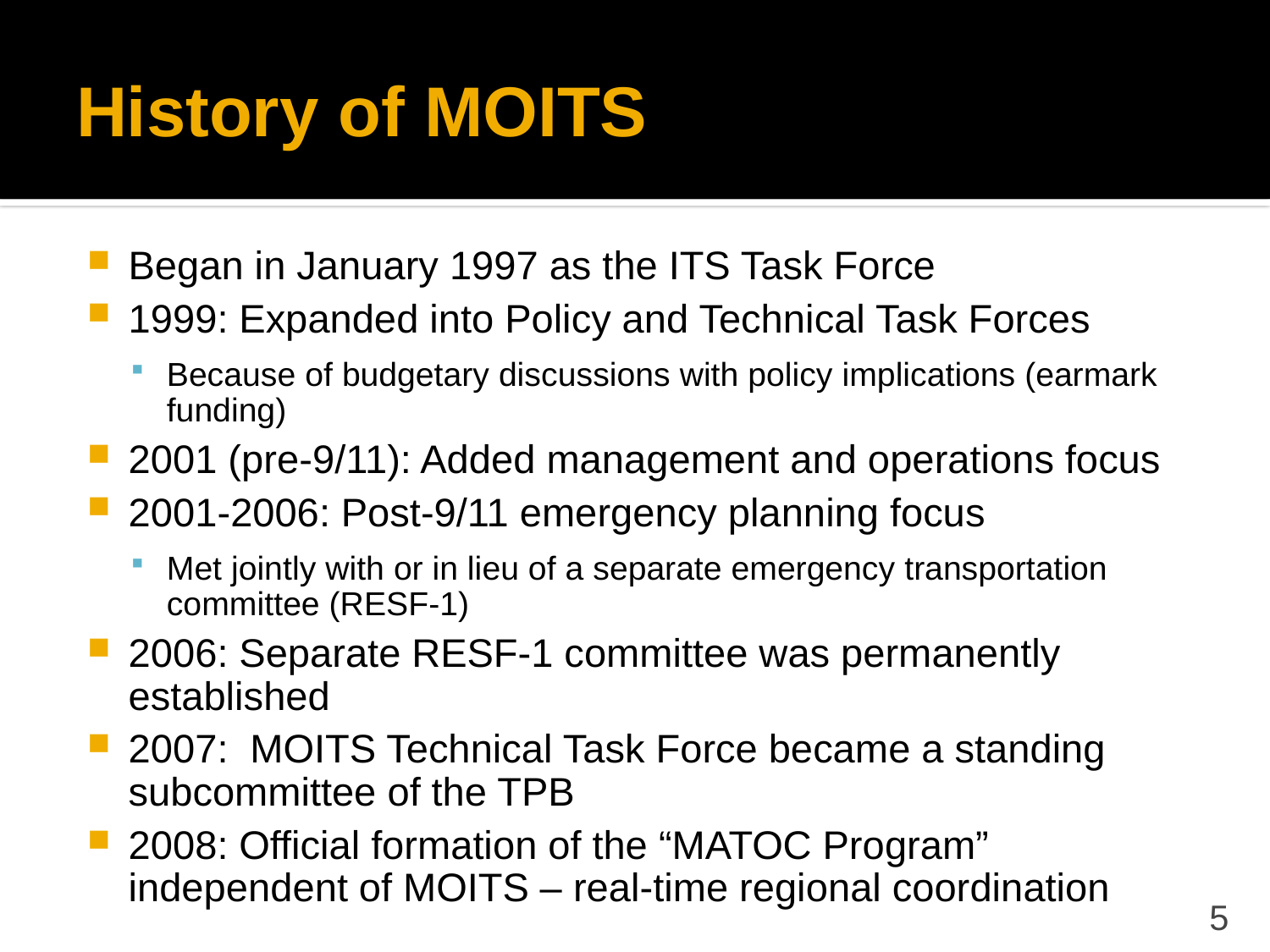

# History of MOITS
Began in January 1997 as the ITS Task Force
1999: Expanded into Policy and Technical Task Forces
Because of budgetary discussions with policy implications (earmark funding)
2001 (pre-9/11): Added management and operations focus
2001-2006: Post-9/11 emergency planning focus
Met jointly with or in lieu of a separate emergency transportation committee (RESF-1)
2006: Separate RESF-1 committee was permanently established
2007:  MOITS Technical Task Force became a standing subcommittee of the TPB
2008: Official formation of the “MATOC Program” independent of MOITS – real-time regional coordination

5